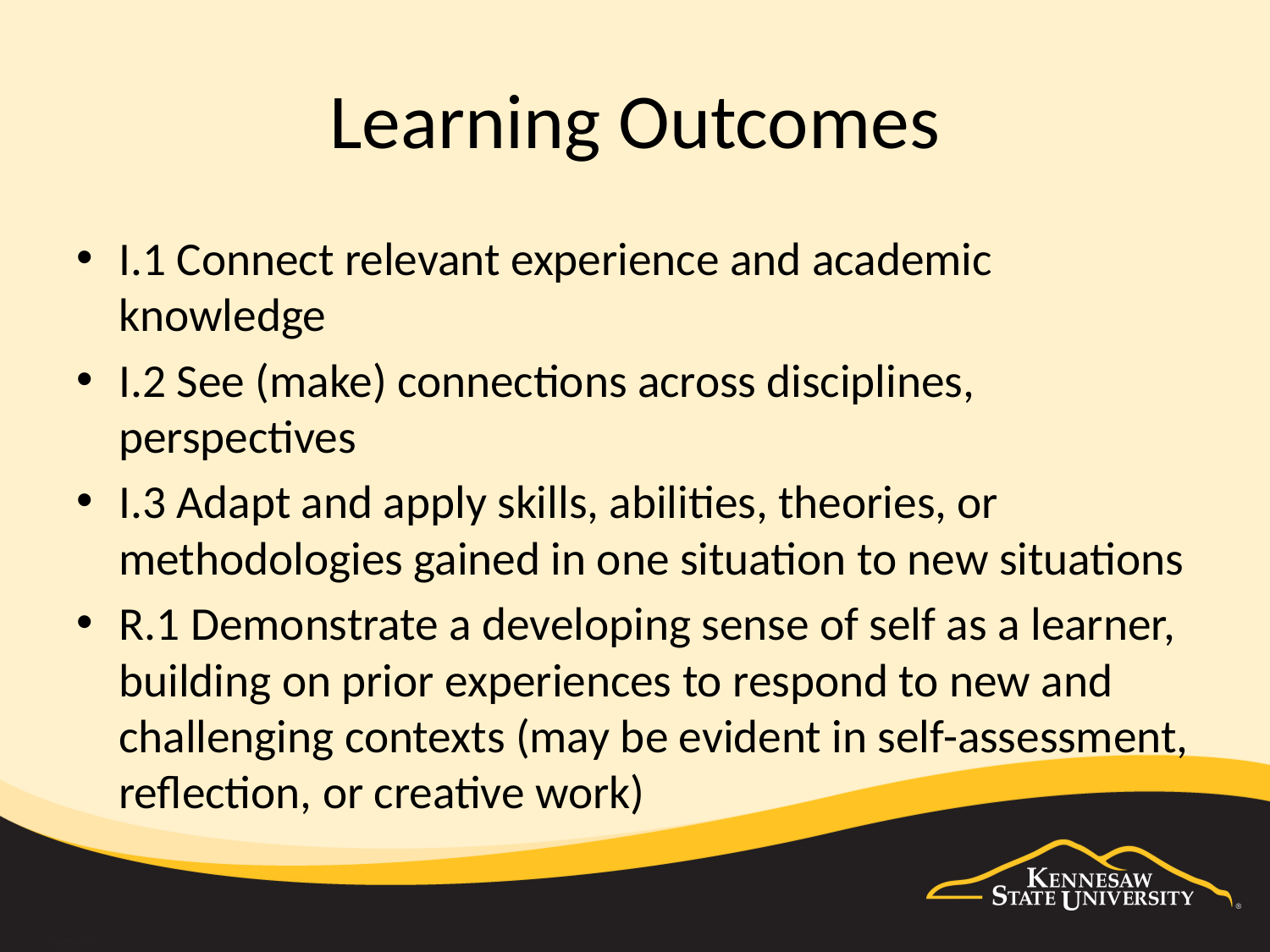

# Learning Outcomes
I.1 Connect relevant experience and academic knowledge
I.2 See (make) connections across disciplines, perspectives
I.3 Adapt and apply skills, abilities, theories, or methodologies gained in one situation to new situations
R.1 Demonstrate a developing sense of self as a learner, building on prior experiences to respond to new and challenging contexts (may be evident in self-assessment, reflection, or creative work)